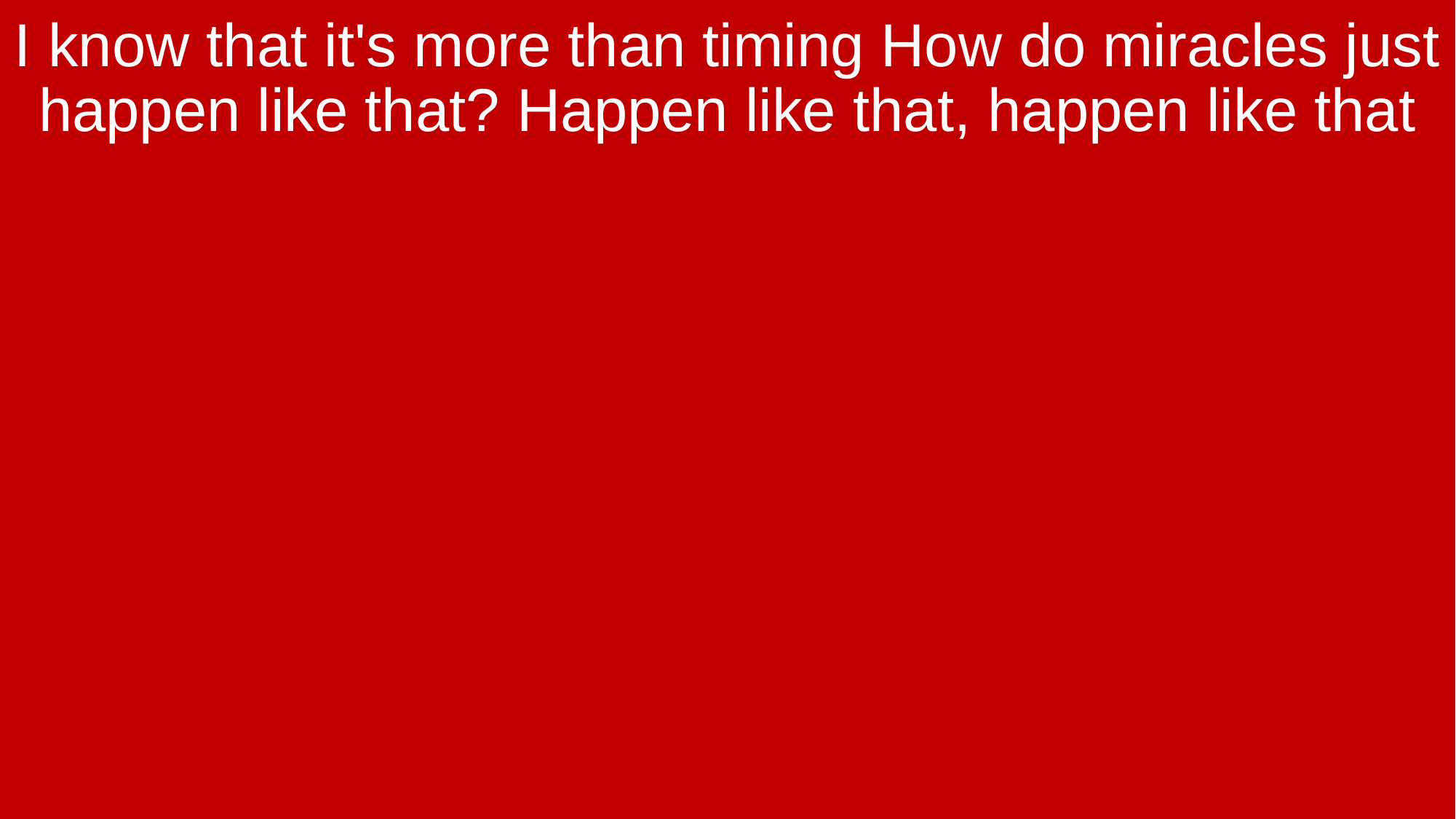

I know that it's more than timing How do miracles just happen like that? Happen like that, happen like that